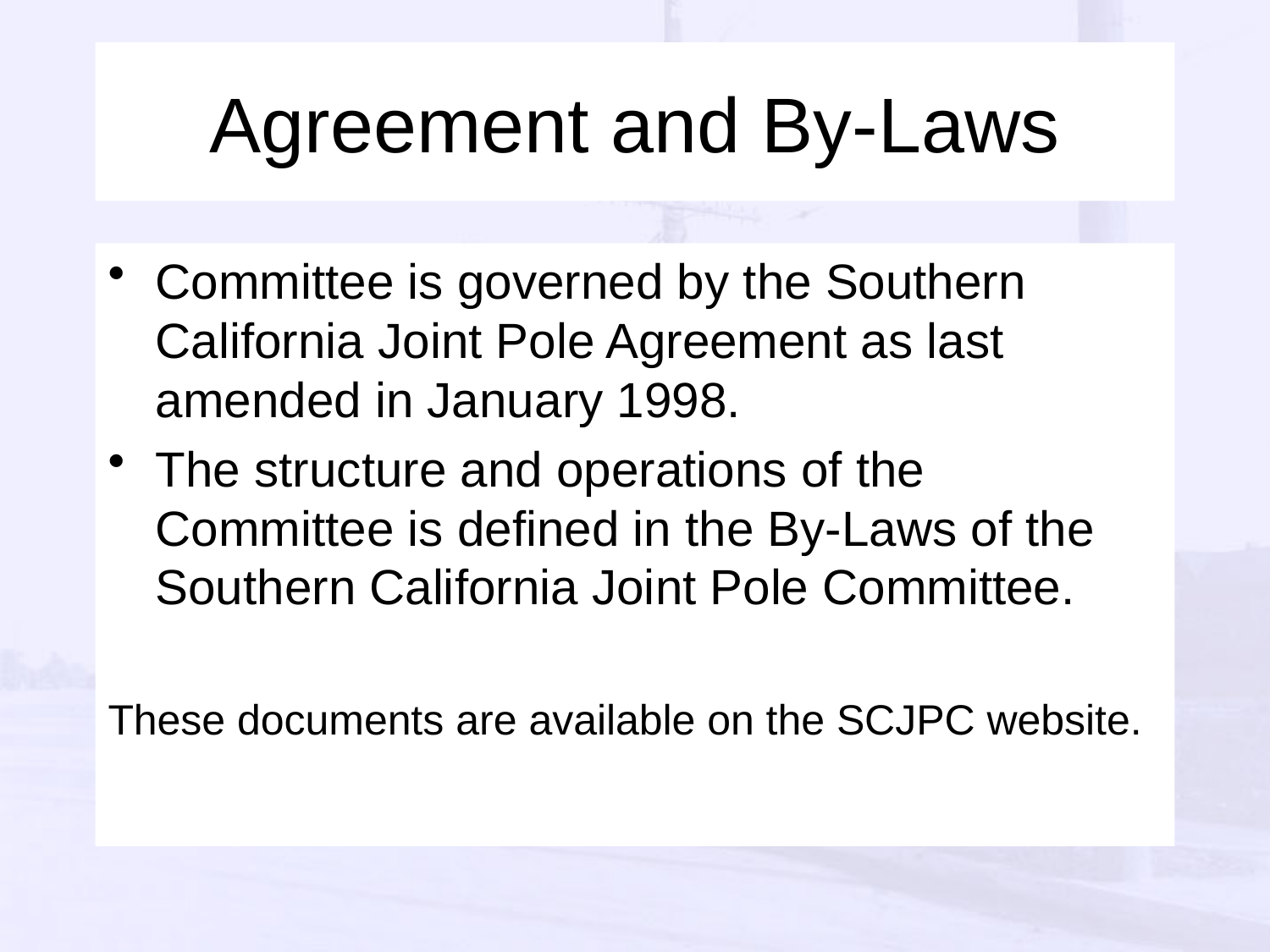

# Agreement and By-Laws
Committee is governed by the Southern California Joint Pole Agreement as last amended in January 1998.
The structure and operations of the Committee is defined in the By-Laws of the Southern California Joint Pole Committee.

These documents are available on the SCJPC website.